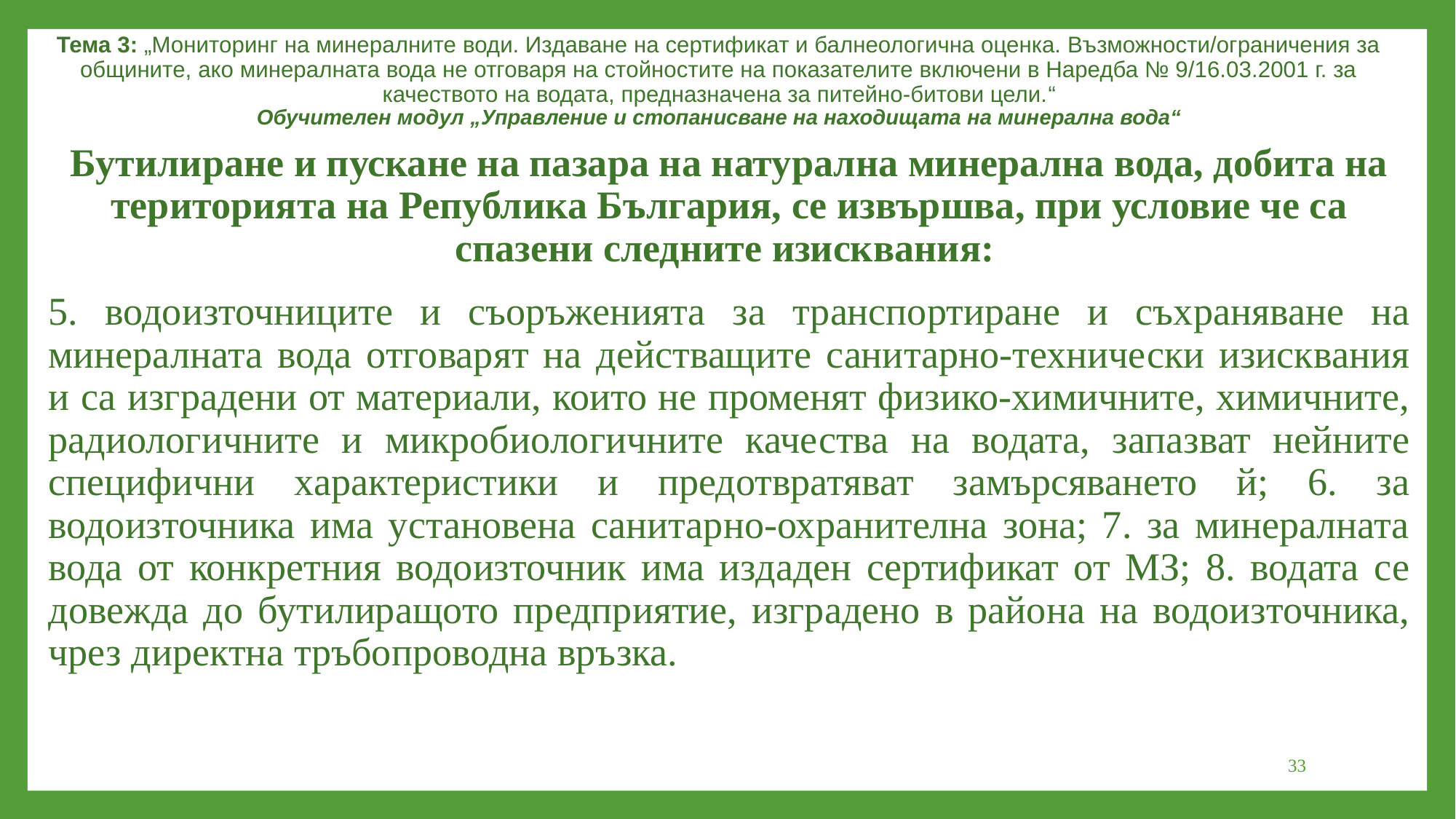

Тема 3: „Мониторинг на минералните води. Издаване на сертификат и балнеологична оценка. Възможности/ограничения за общините, ако минералната вода не отговаря на стойностите на показателите включени в Наредба № 9/16.03.2001 г. за качеството на водата, предназначена за питейно-битови цели.“
Обучителен модул „Управление и стопанисване на находищата на минерална вода“
Бутилиране и пускане на пазара на натурална минерална вода, добита на територията на Република България, се извършва, при условие че са спазени следните изисквания:
5. водоизточниците и съоръженията за транспортиране и съхраняване на минералната вода отговарят на действащите санитарно-технически изисквания и са изградени от материали, които не променят физико-химичните, химичните, радиологичните и микробиологичните качества на водата, запазват нейните специфични характеристики и предотвратяват замърсяването й; 6. за водоизточника има установена санитарно-охранителна зона; 7. за минералната вода от конкретния водоизточник има издаден сертификат от МЗ; 8. водата се довежда до бутилиращото предприятие, изградено в района на водоизточника, чрез директна тръбопроводна връзка.

33